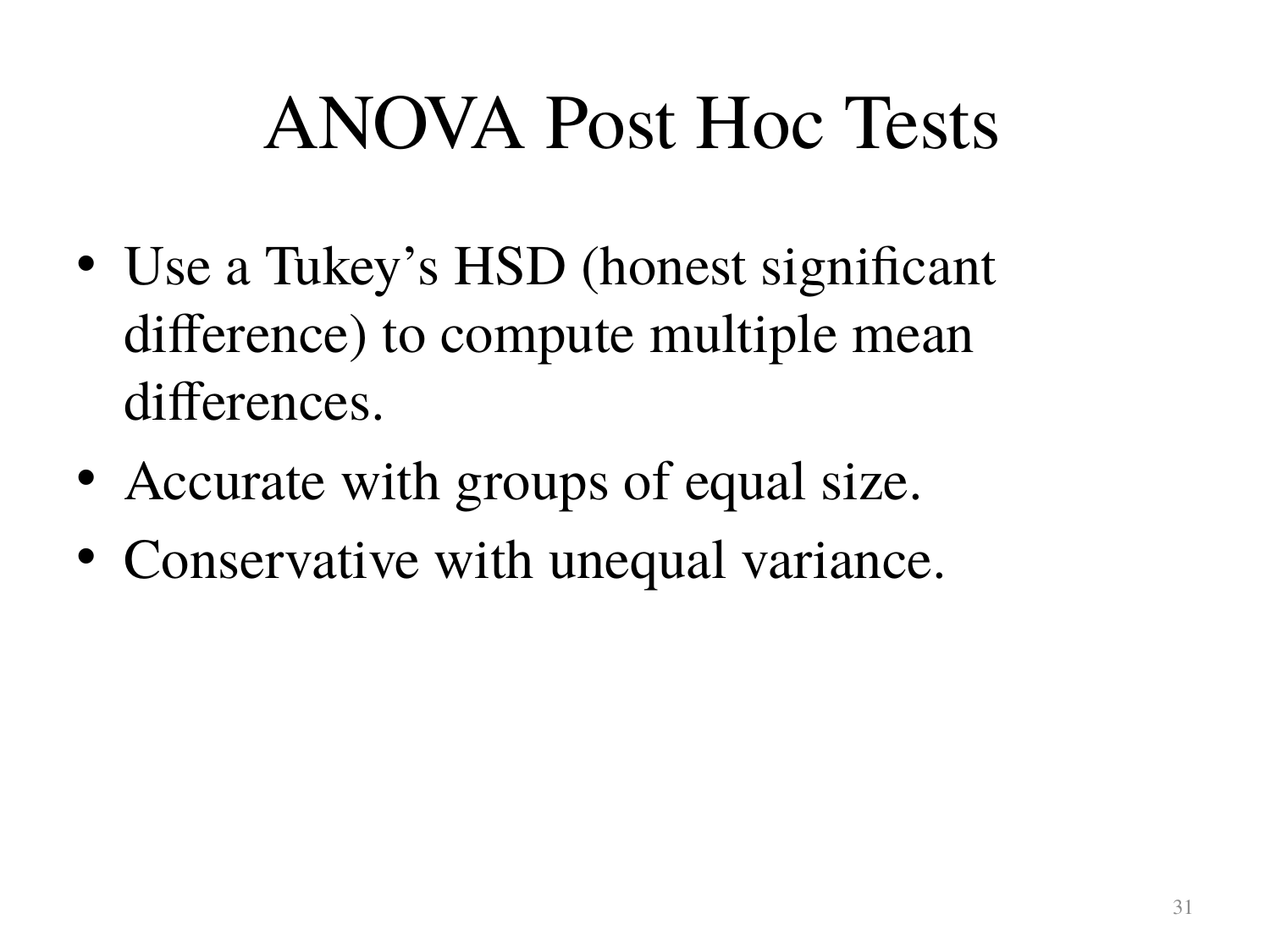

# ANOVA Post Hoc Tests
Use a Tukey’s HSD (honest significant difference) to compute multiple mean differences.
Accurate with groups of equal size.
Conservative with unequal variance.
31